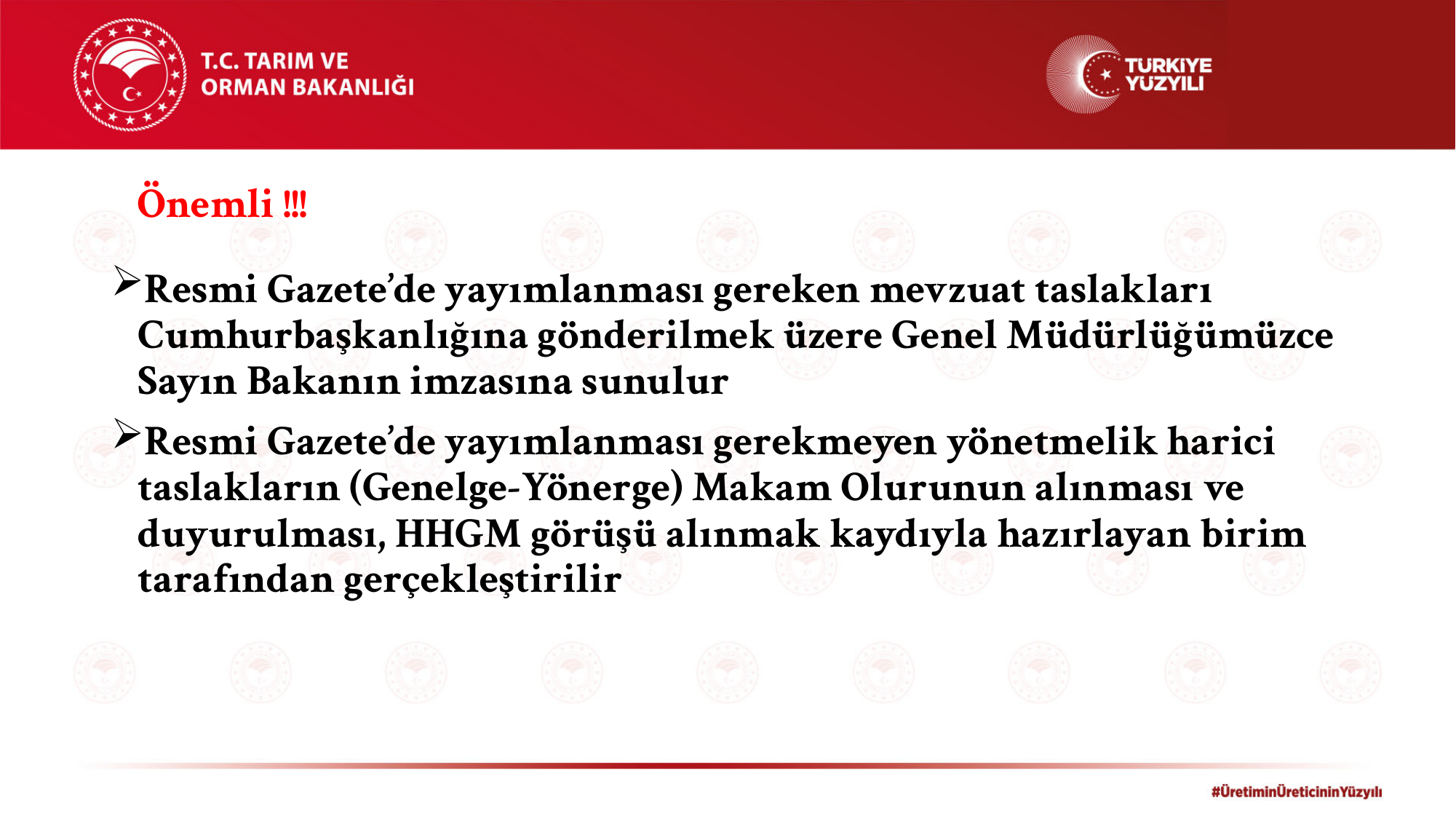

# Önemli !!!
Resmi Gazete’de yayımlanması gereken mevzuat taslakları Cumhurbaşkanlığına gönderilmek üzere Genel Müdürlüğümüzce Sayın Bakanın imzasına sunulur
Resmi Gazete’de yayımlanması gerekmeyen yönetmelik harici taslakların (Genelge-Yönerge) Makam Olurunun alınması ve duyurulması, HHGM görüşü alınmak kaydıyla hazırlayan birim tarafından gerçekleştirilir